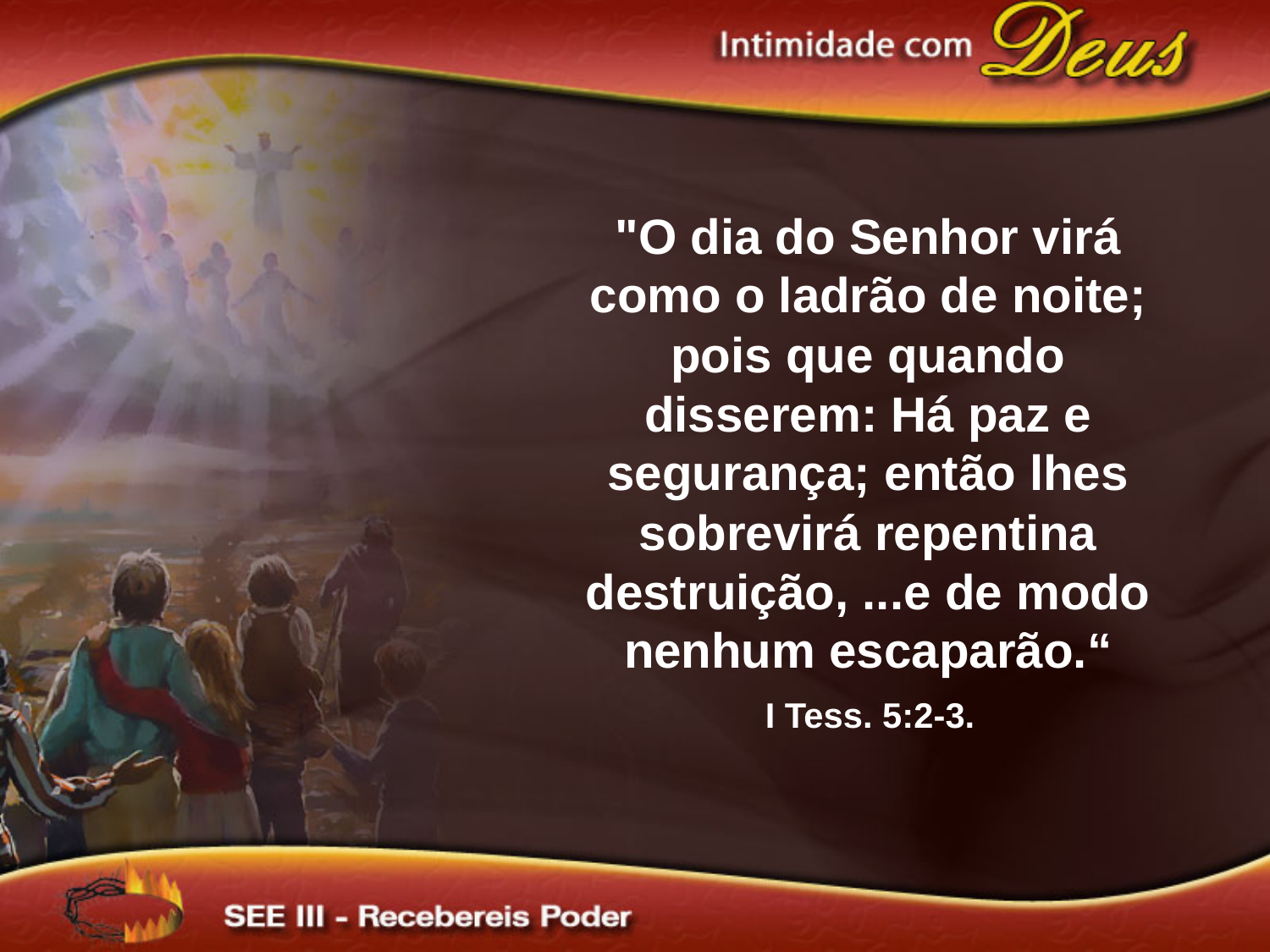

"O dia do Senhor virá como o ladrão de noite; pois que quando disserem: Há paz e segurança; então lhes sobrevirá repentina destruição, ...e de modo nenhum escaparão.“
 I Tess. 5:2-3.